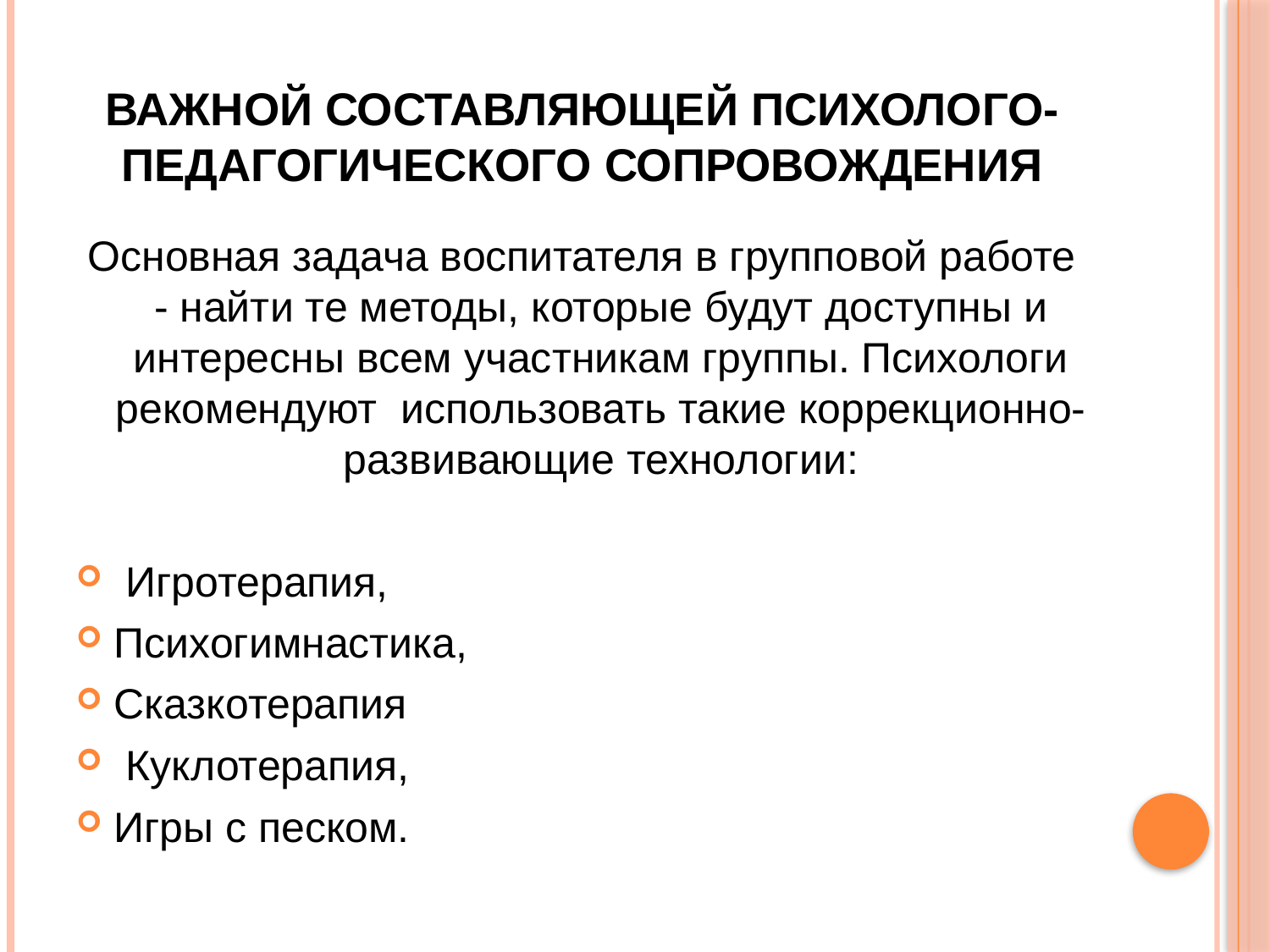

# Важной составляющей психолого-педагогического сопровождения
Основная задача воспитателя в групповой работе - найти те методы, которые будут доступны и интересны всем участникам группы. Психологи рекомендуют  использовать такие коррекционно-развивающие технологии:

 Игротерапия,
Психогимнастика,
Сказкотерапия
 Куклотерапия,
Игры с песком.